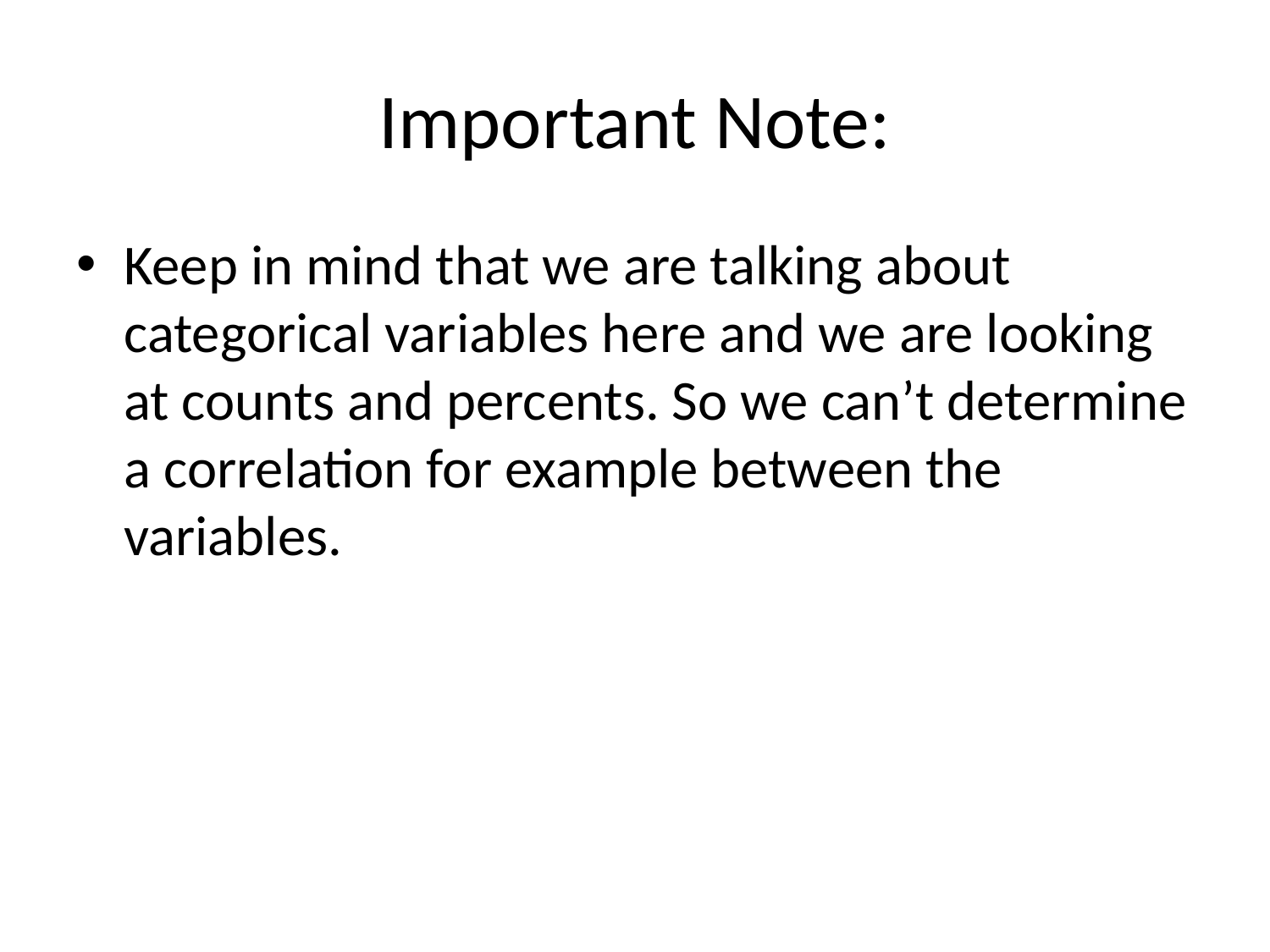

# Important Note:
Keep in mind that we are talking about categorical variables here and we are looking at counts and percents. So we can’t determine a correlation for example between the variables.